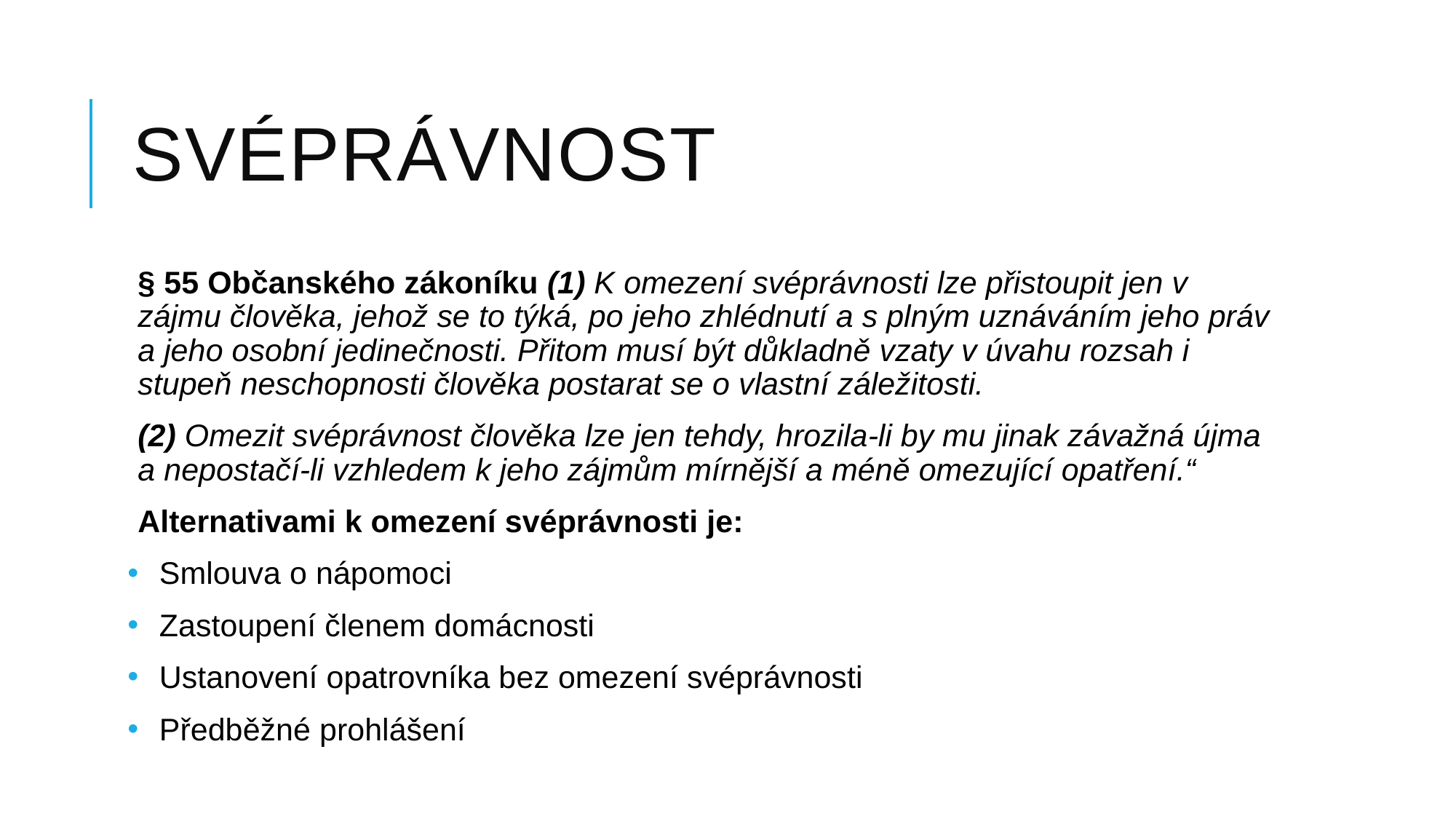

# SvÉprávnost
§ 55 Občanského zákoníku (1) K omezení svéprávnosti lze přistoupit jen v zájmu člověka, jehož se to týká, po jeho zhlédnutí a s plným uznáváním jeho práv a jeho osobní jedinečnosti. Přitom musí být důkladně vzaty v úvahu rozsah i stupeň neschopnosti člověka postarat se o vlastní záležitosti.
(2) Omezit svéprávnost člověka lze jen tehdy, hrozila-li by mu jinak závažná újma a nepostačí-li vzhledem k jeho zájmům mírnější a méně omezující opatření.“
Alternativami k omezení svéprávnosti je:
Smlouva o nápomoci
Zastoupení členem domácnosti
Ustanovení opatrovníka bez omezení svéprávnosti
Předběžné prohlášení